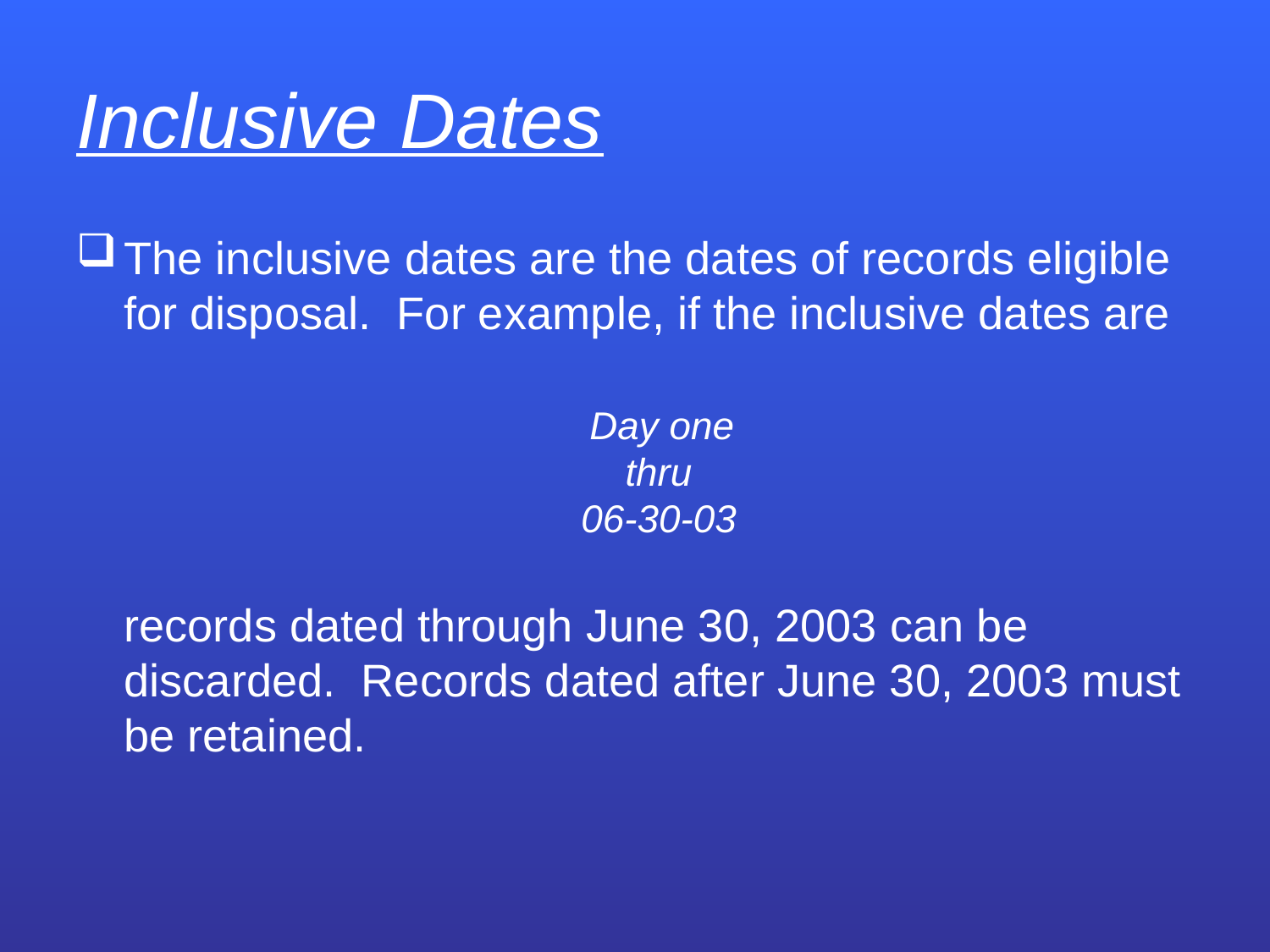

# Inclusive Dates
The inclusive dates are the dates of records eligible for disposal.  For example, if the inclusive dates are
     Day one
thru
06-30-03
	records dated through June 30, 2003 can be discarded.  Records dated after June 30, 2003 must be retained.